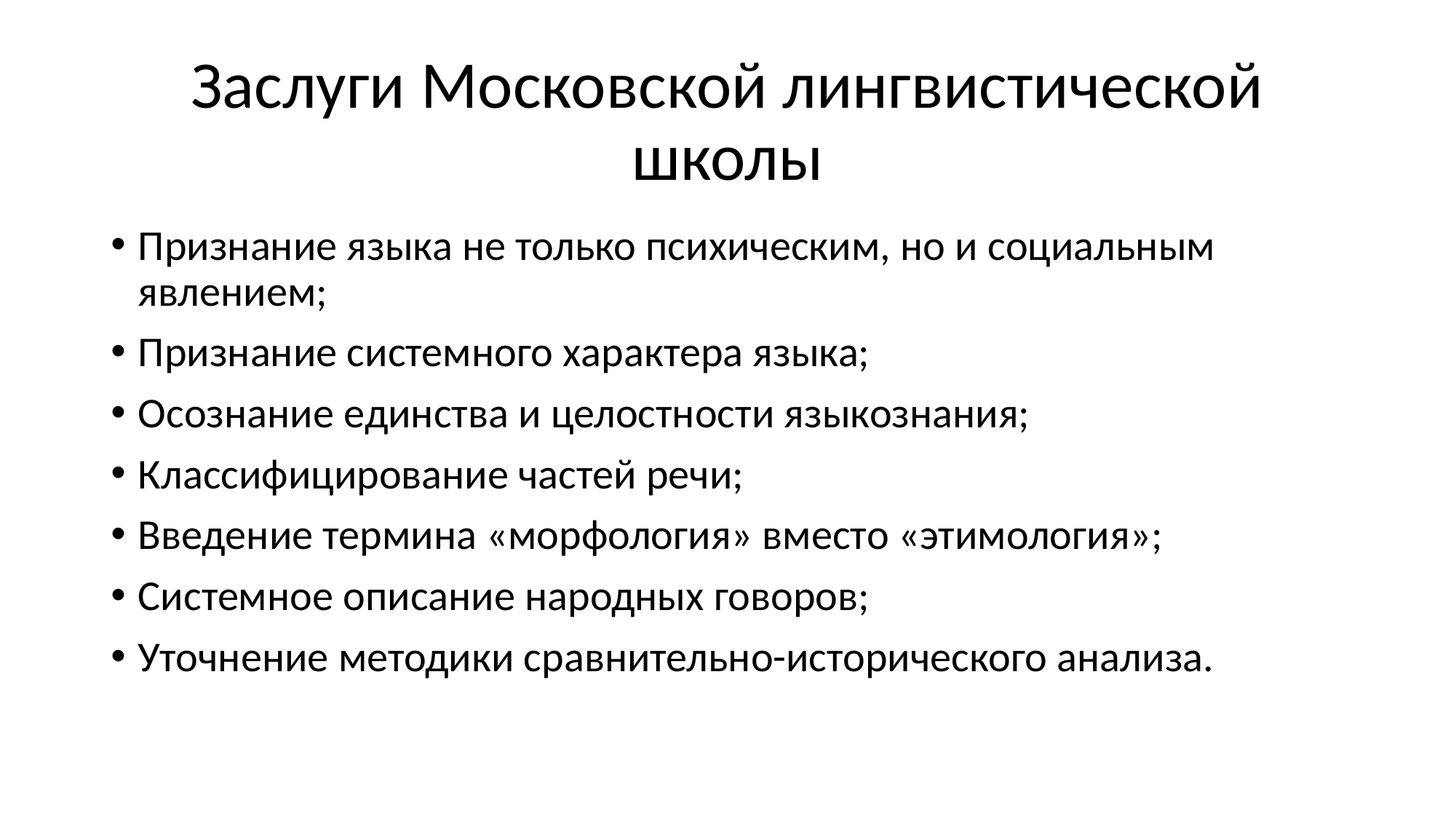

# Заслуги Московской лингвистической школы
Признание языка не только психическим, но и социальным явлением;
Признание системного характера языка;
Осознание единства и целостности языкознания;
Классифицирование частей речи;
Введение термина «морфология» вместо «этимология»;
Системное описание народных говоров;
Уточнение методики сравнительно-исторического анализа.